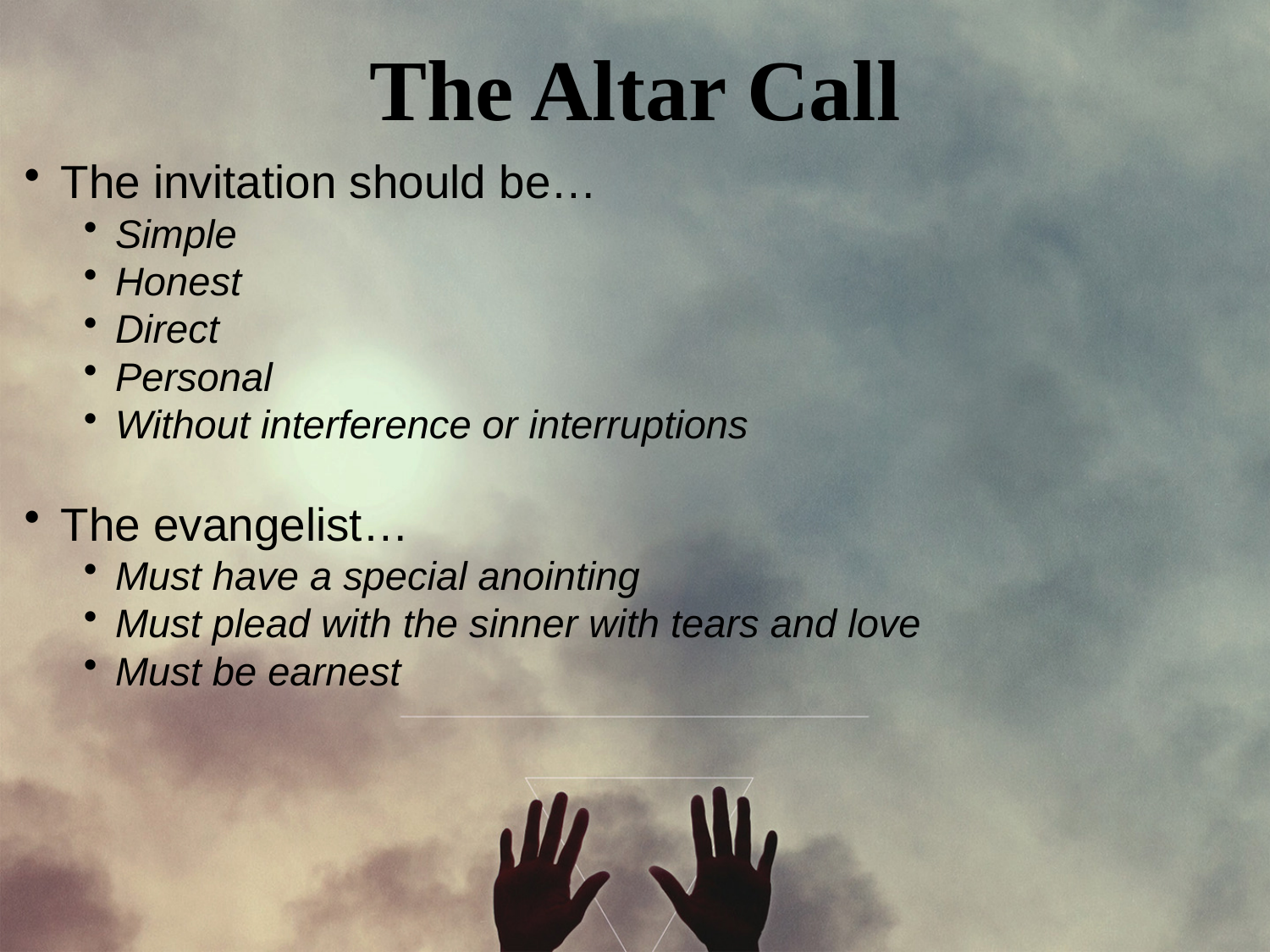

The Altar Call
The invitation should be…
Simple
Honest
Direct
Personal
Without interference or interruptions

The evangelist…
Must have a special anointing
Must plead with the sinner with tears and love
Must be earnest